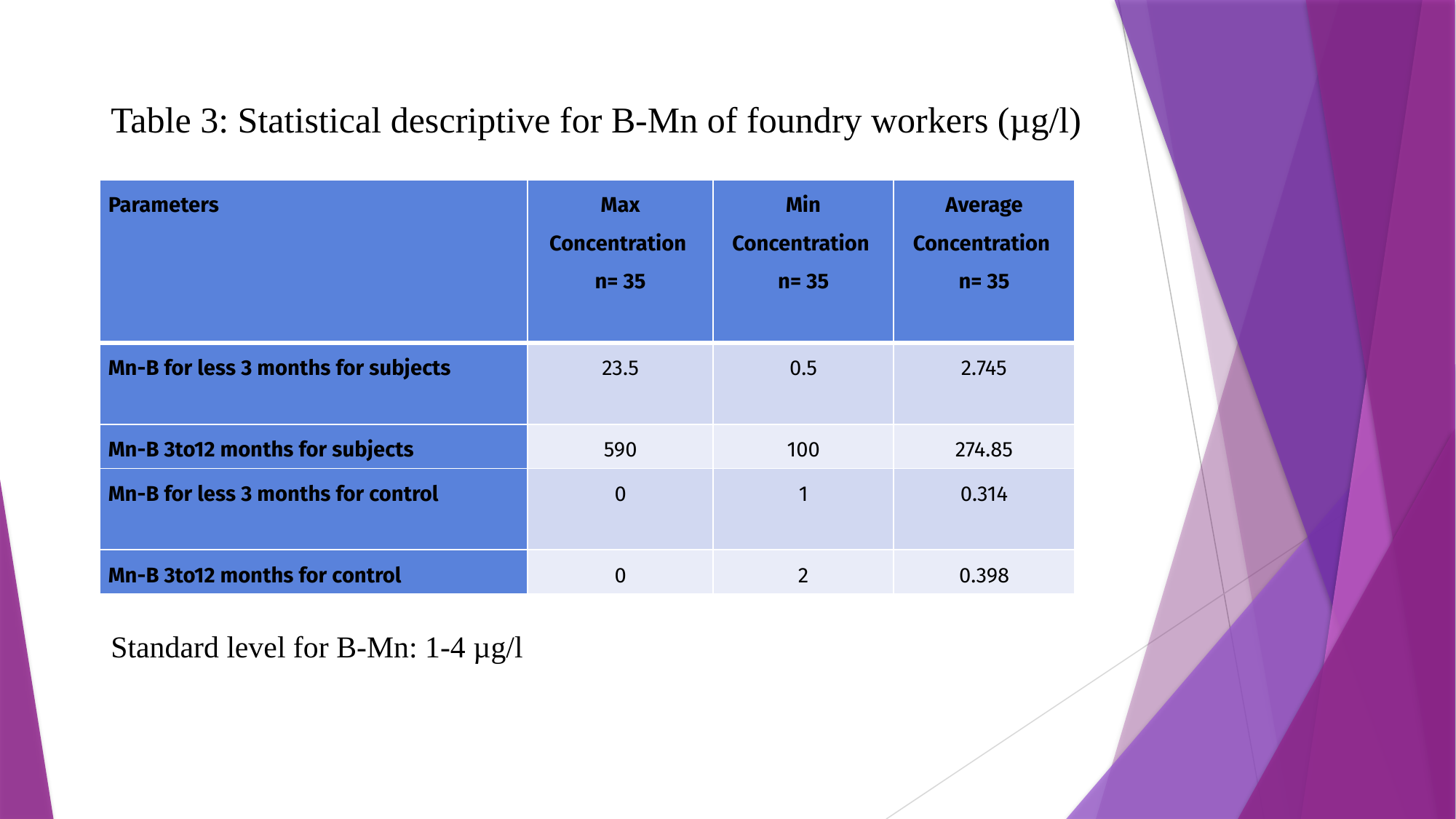

Table 3: Statistical descriptive for B-Mn of foundry workers (µg/l)

Standard level for B-Mn: 1-4 µg/l

| Parameters | Max Concentration n= 35 | Min Concentration n= 35 | Average Concentration n= 35 |
| --- | --- | --- | --- |
| Mn-B for less 3 months for subjects | 23.5 | 0.5 | 2.745 |
| Mn-B 3to12 months for subjects | 590 | 100 | 274.85 |
| Mn-B for less 3 months for control | 0 | 1 | 0.314 |
| Mn-B 3to12 months for control | 0 | 2 | 0.398 |